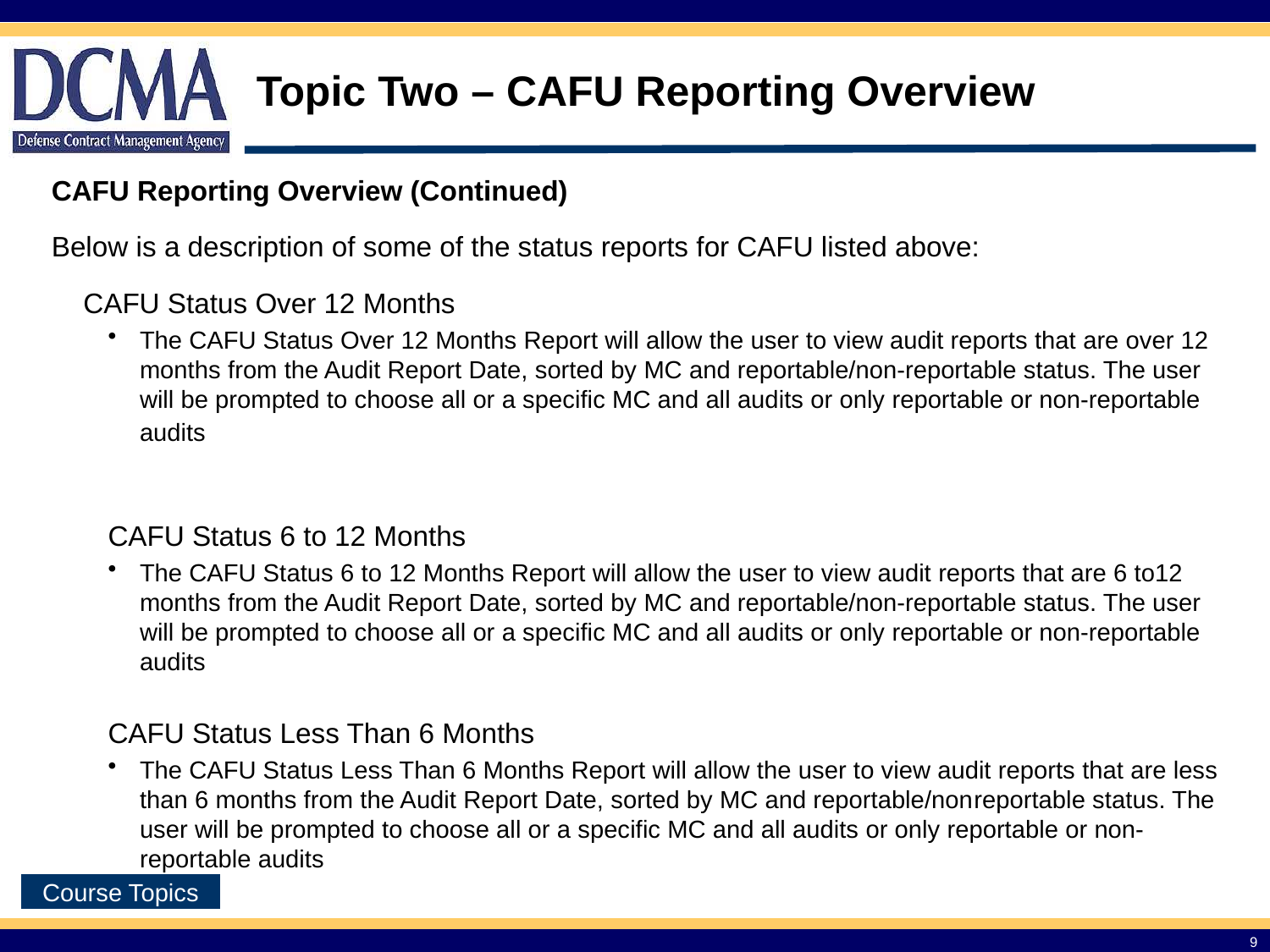

Topic Two – CAFU Reporting Overview
CAFU Reporting Overview (Continued)
Below is a description of some of the status reports for CAFU listed above:
	CAFU Status Over 12 Months
The CAFU Status Over 12 Months Report will allow the user to view audit reports that are over 12 months from the Audit Report Date, sorted by MC and reportable/non-reportable status. The user will be prompted to choose all or a specific MC and all audits or only reportable or non-reportable audits

CAFU Status 6 to 12 Months
The CAFU Status 6 to 12 Months Report will allow the user to view audit reports that are 6 to12 months from the Audit Report Date, sorted by MC and reportable/non-reportable status. The user will be prompted to choose all or a specific MC and all audits or only reportable or non-reportable audits

CAFU Status Less Than 6 Months
The CAFU Status Less Than 6 Months Report will allow the user to view audit reports that are less than 6 months from the Audit Report Date, sorted by MC and reportable/non­reportable status. The user will be prompted to choose all or a specific MC and all audits or only reportable or non-reportable audits
9